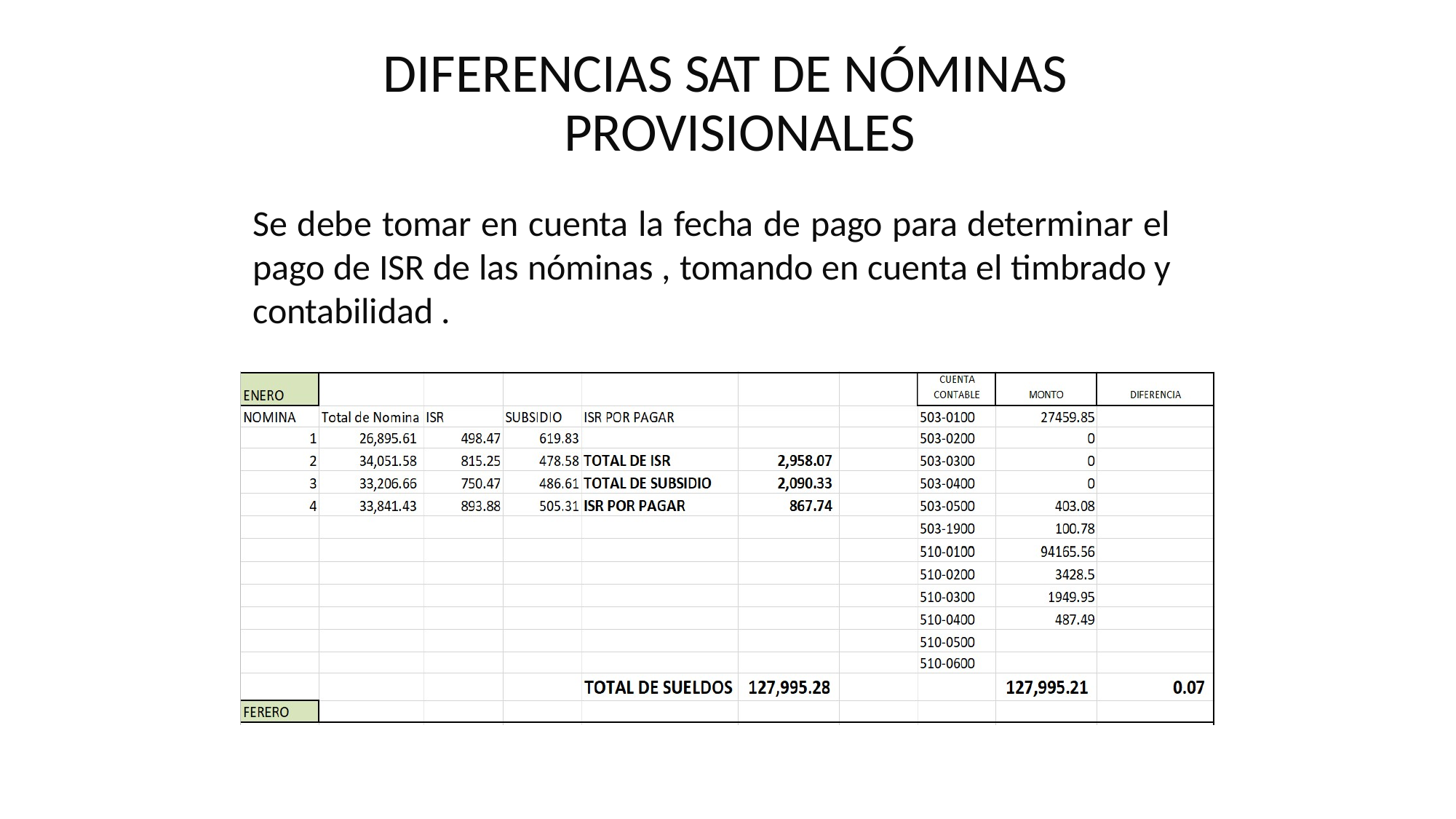

DIFERENCIAS SAT DE NÓMINAS  PROVISIONALES
Se debe tomar en cuenta la fecha de pago para determinar el  pago de ISR de las nóminas , tomando en cuenta el timbrado y  contabilidad .

106